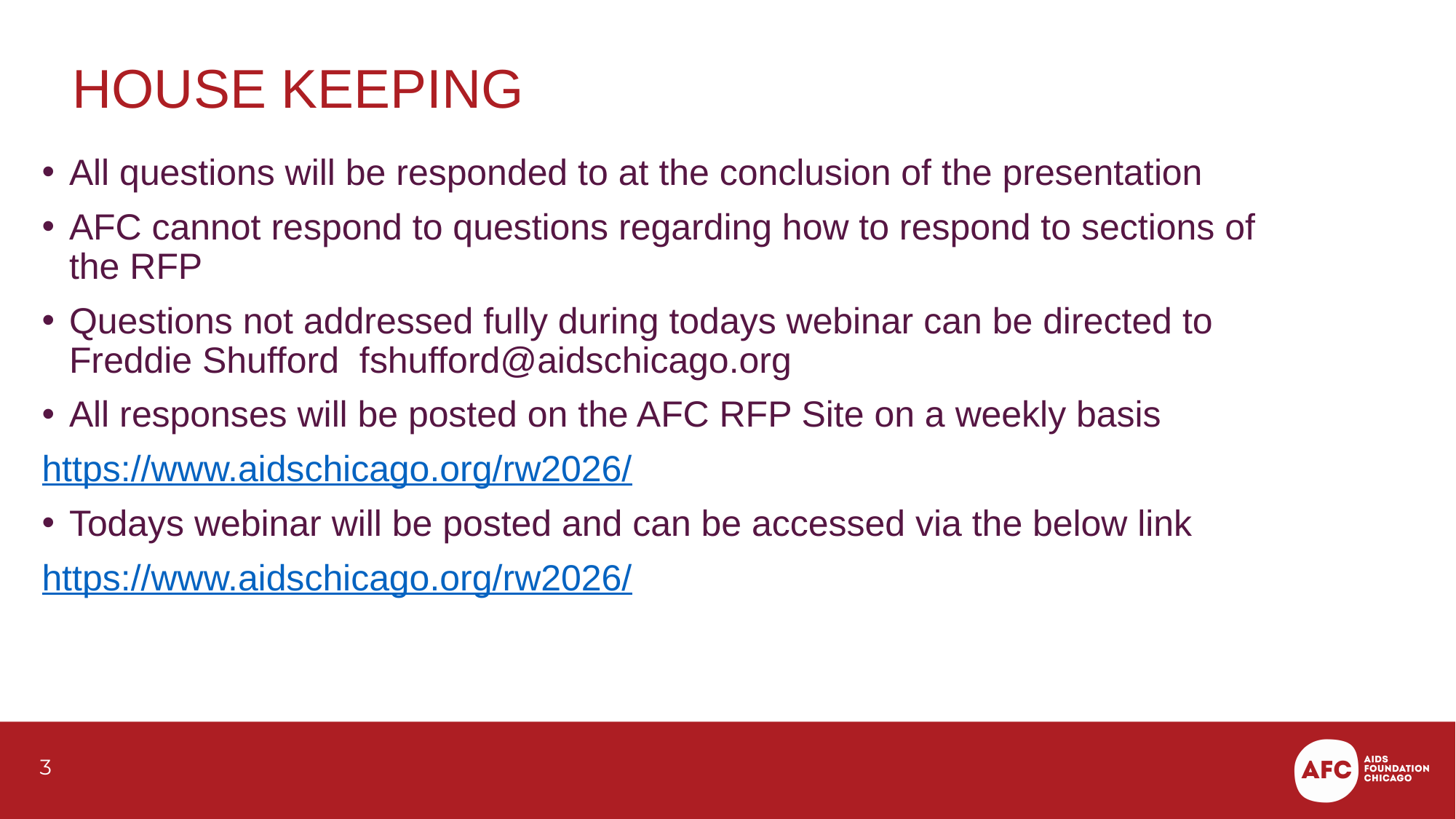

# House keeping
All questions will be responded to at the conclusion of the presentation
AFC cannot respond to questions regarding how to respond to sections of the RFP
Questions not addressed fully during todays webinar can be directed to Freddie Shufford  fshufford@aidschicago.org
All responses will be posted on the AFC RFP Site on a weekly basis
https://www.aidschicago.org/rw2026/
Todays webinar will be posted and can be accessed via the below link
https://www.aidschicago.org/rw2026/